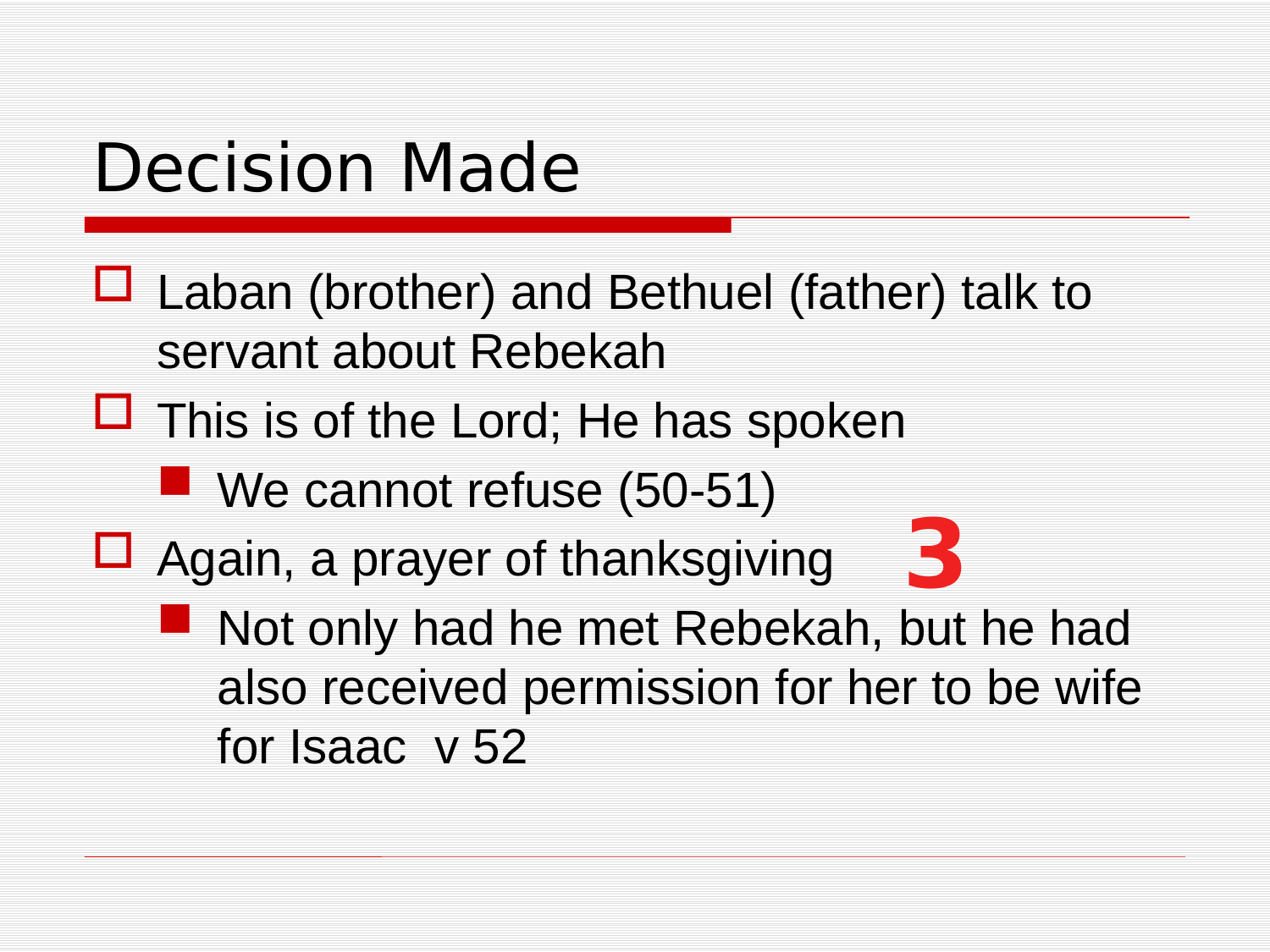

# Decision Made
Laban (brother) and Bethuel (father) talk to servant about Rebekah
This is of the Lord; He has spoken
We cannot refuse (50-51)
Again, a prayer of thanksgiving
Not only had he met Rebekah, but he had also received permission for her to be wife for Isaac  v 52
3